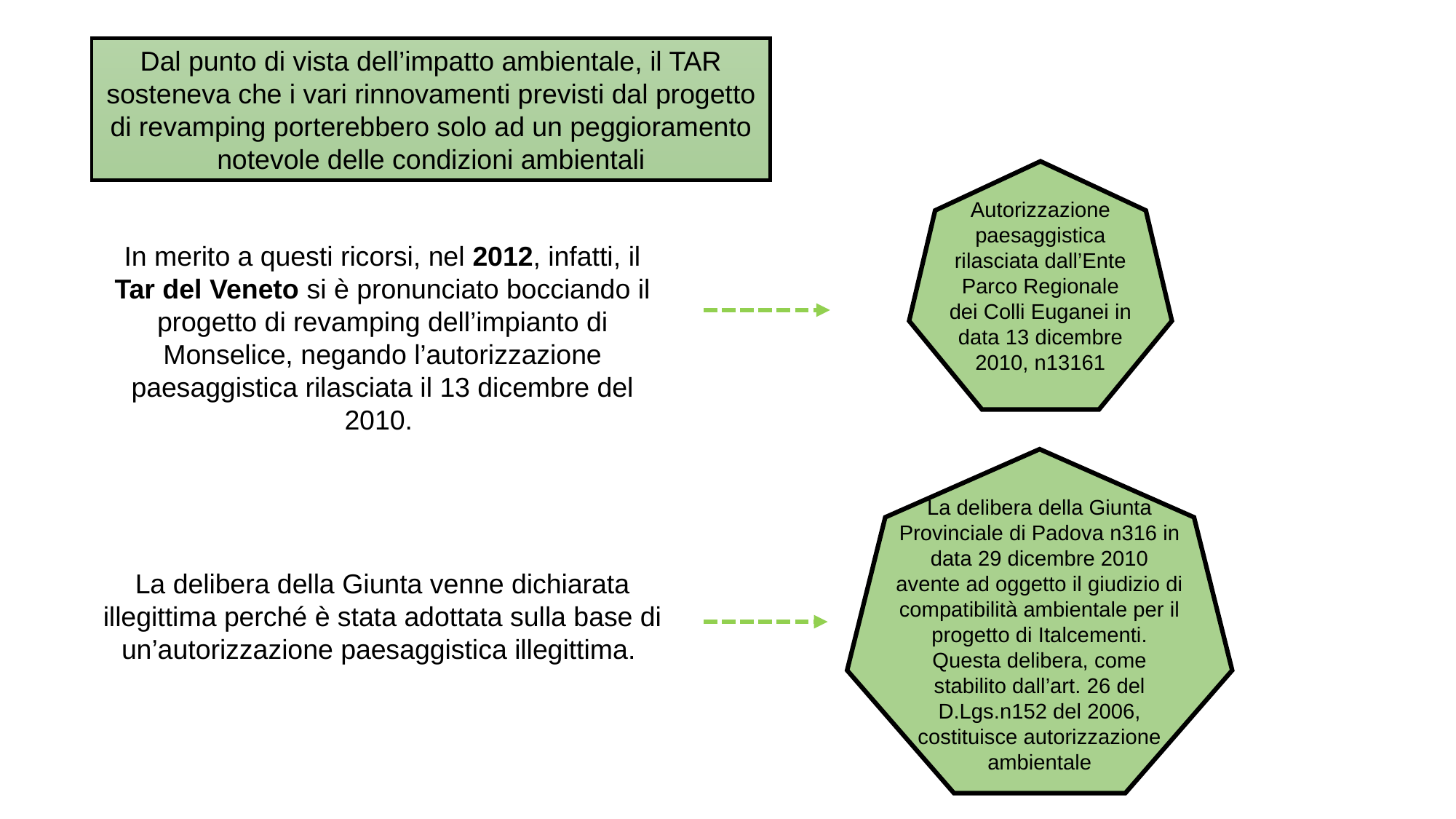

Dal punto di vista dell’impatto ambientale, il TAR sosteneva che i vari rinnovamenti previsti dal progetto di revamping porterebbero solo ad un peggioramento notevole delle condizioni ambientali
Autorizzazione paesaggistica rilasciata dall’Ente Parco Regionale dei Colli Euganei in data 13 dicembre 2010, n13161
In merito a questi ricorsi, nel 2012, infatti, il Tar del Veneto si è pronunciato bocciando il progetto di revamping dell’impianto di Monselice, negando l’autorizzazione paesaggistica rilasciata il 13 dicembre del 2010.

La delibera della Giunta venne dichiarata illegittima perché è stata adottata sulla base di un’autorizzazione paesaggistica illegittima.

La delibera della Giunta Provinciale di Padova n316 in data 29 dicembre 2010 avente ad oggetto il giudizio di compatibilità ambientale per il progetto di Italcementi. Questa delibera, come stabilito dall’art. 26 del D.Lgs.n152 del 2006, costituisce autorizzazione ambientale